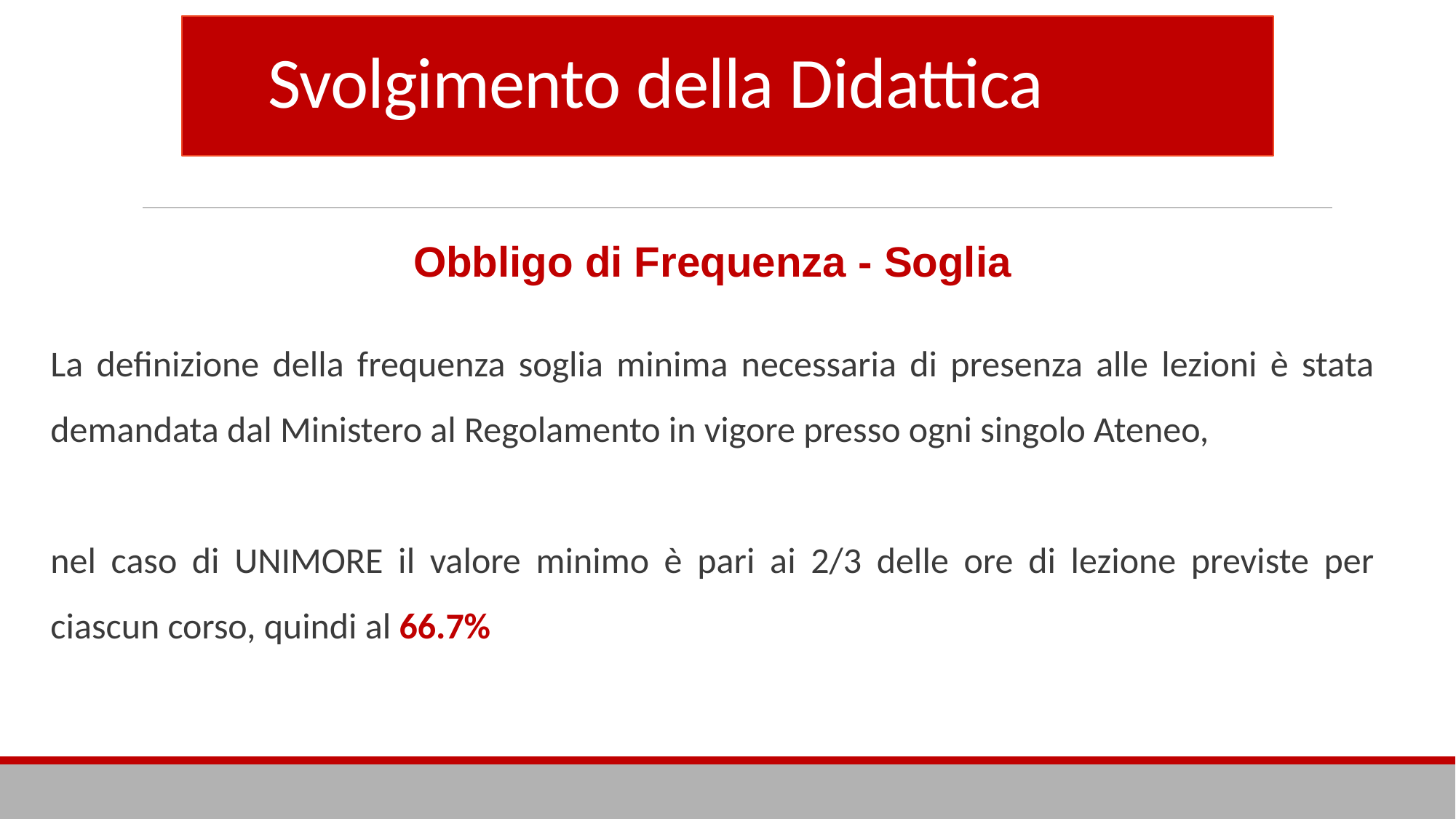

# Svolgimento della Didattica
Obbligo di Frequenza - Soglia
La definizione della frequenza soglia minima necessaria di presenza alle lezioni è stata demandata dal Ministero al Regolamento in vigore presso ogni singolo Ateneo,

nel caso di UNIMORE il valore minimo è pari ai 2/3 delle ore di lezione previste per ciascun corso, quindi al 66.7%